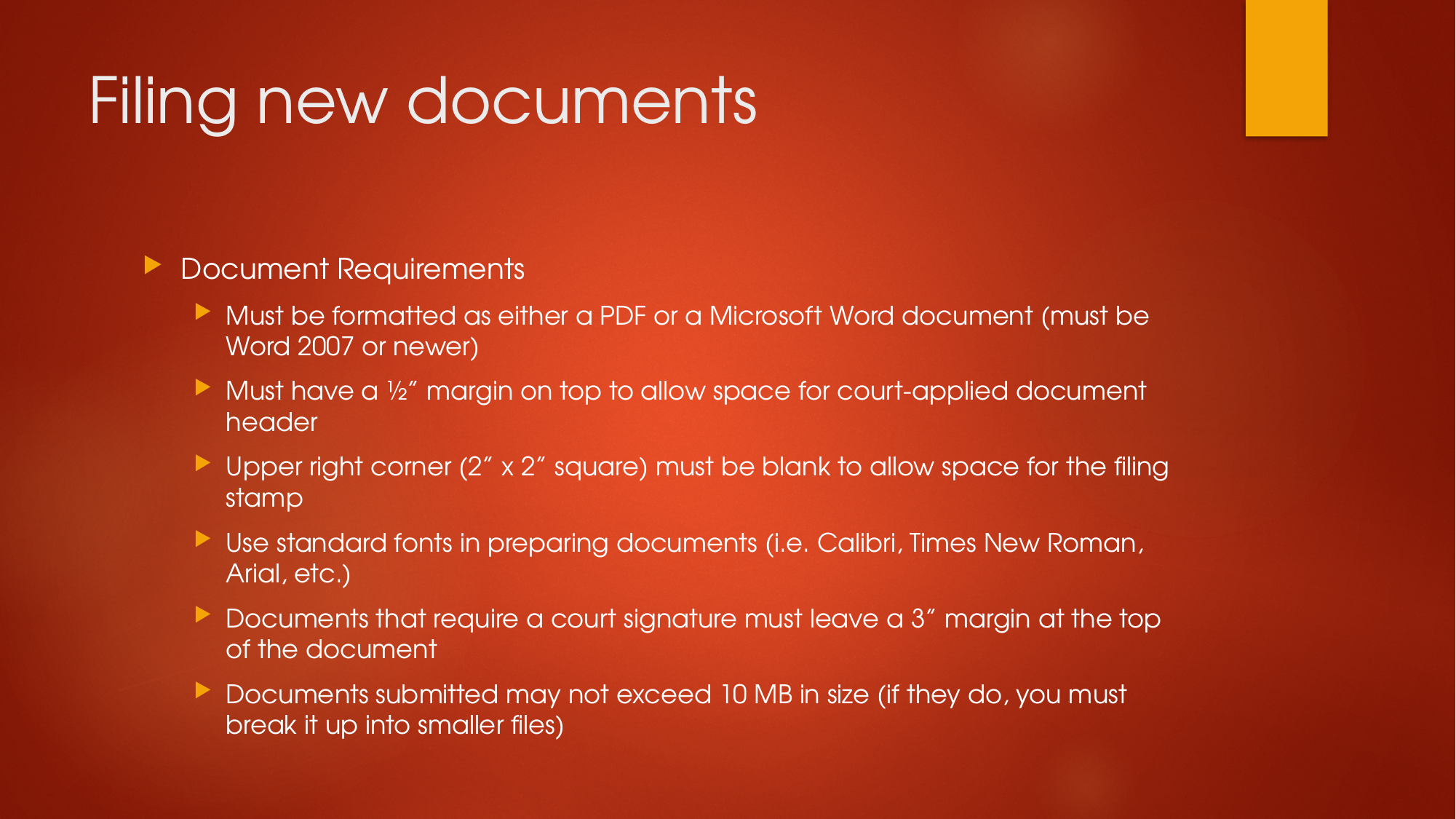

# Filing new documents
Document Requirements
Must be formatted as either a PDF or a Microsoft Word document (must be Word 2007 or newer)
Must have a ½” margin on top to allow space for court-applied document header
Upper right corner (2” x 2” square) must be blank to allow space for the filing stamp
Use standard fonts in preparing documents (i.e. Calibri, Times New Roman, Arial, etc.)
Documents that require a court signature must leave a 3” margin at the top of the document
Documents submitted may not exceed 10 MB in size (if they do, you must break it up into smaller files)